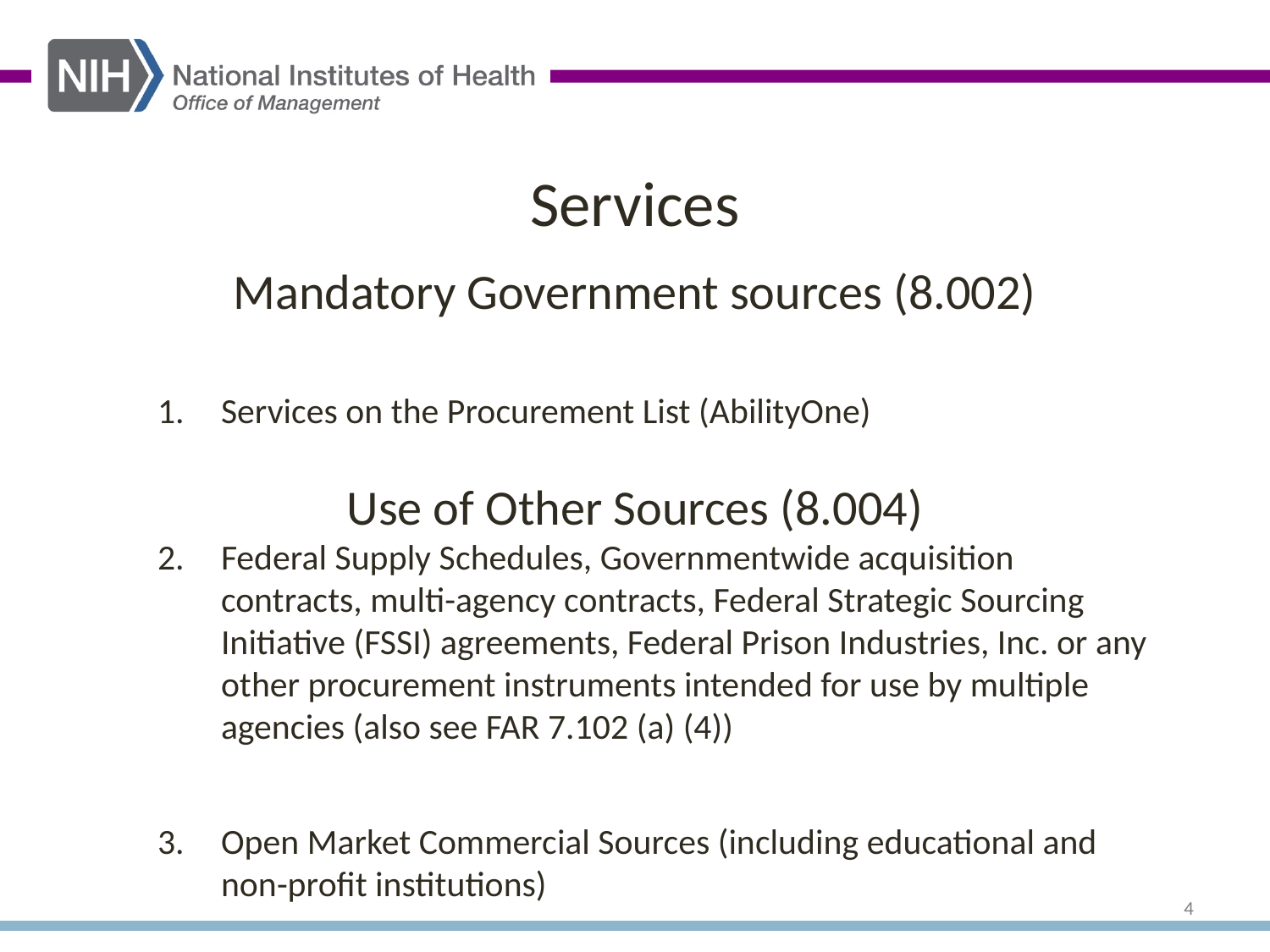

# Services
Mandatory Government sources (8.002)

Services on the Procurement List (AbilityOne)
Use of Other Sources (8.004)
Federal Supply Schedules, Governmentwide acquisition contracts, multi-agency contracts, Federal Strategic Sourcing Initiative (FSSI) agreements, Federal Prison Industries, Inc. or any other procurement instruments intended for use by multiple agencies (also see FAR 7.102 (a) (4))

Open Market Commercial Sources (including educational and non-profit institutions)

4